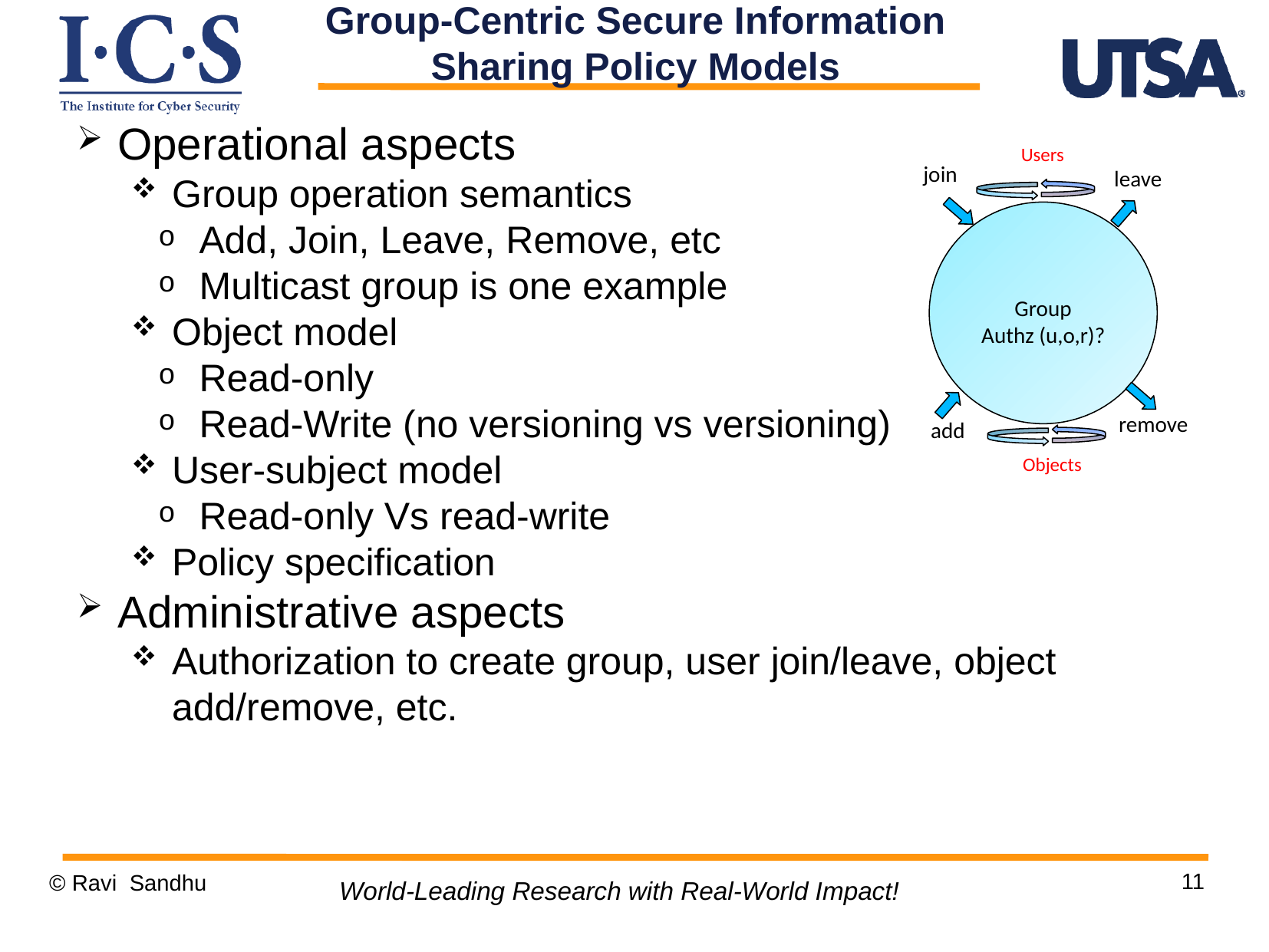

Group-Centric Secure Information Sharing Policy Models
Operational aspects
Group operation semantics
Add, Join, Leave, Remove, etc
Multicast group is one example
Object model
Read-only
Read-Write (no versioning vs versioning)
User-subject model
Read-only Vs read-write
Policy specification
Administrative aspects
Authorization to create group, user join/leave, object add/remove, etc.
Users
join
leave

Group
Authz (u,o,r)?

remove
add

Objects
11
© Ravi  Sandhu
World-Leading Research with Real-World Impact!